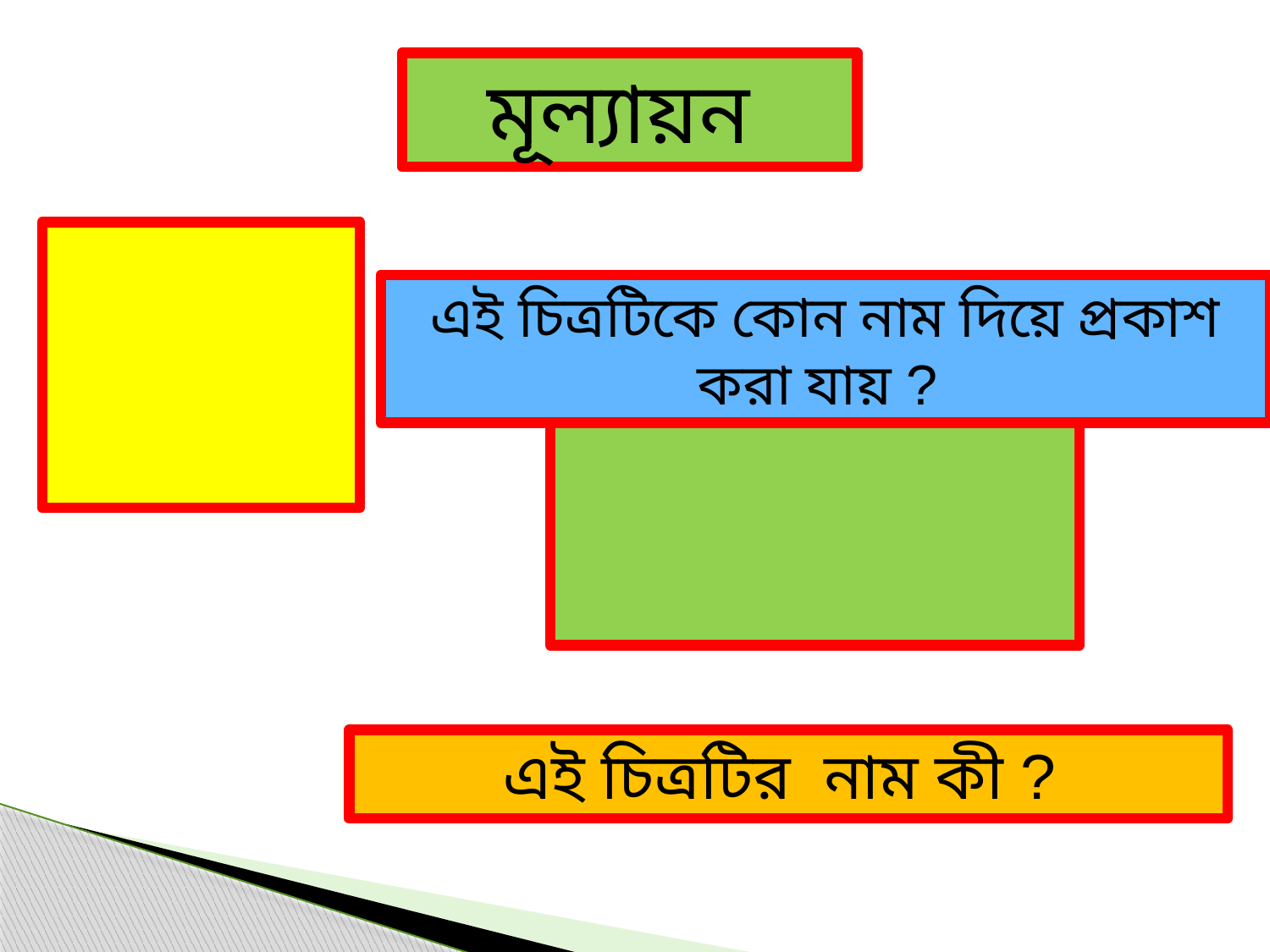

মূল্যায়ন

এই চিত্রটিকে কোন নাম দিয়ে প্রকাশ করা যায় ?

এই চিত্রটির  নাম কী ?